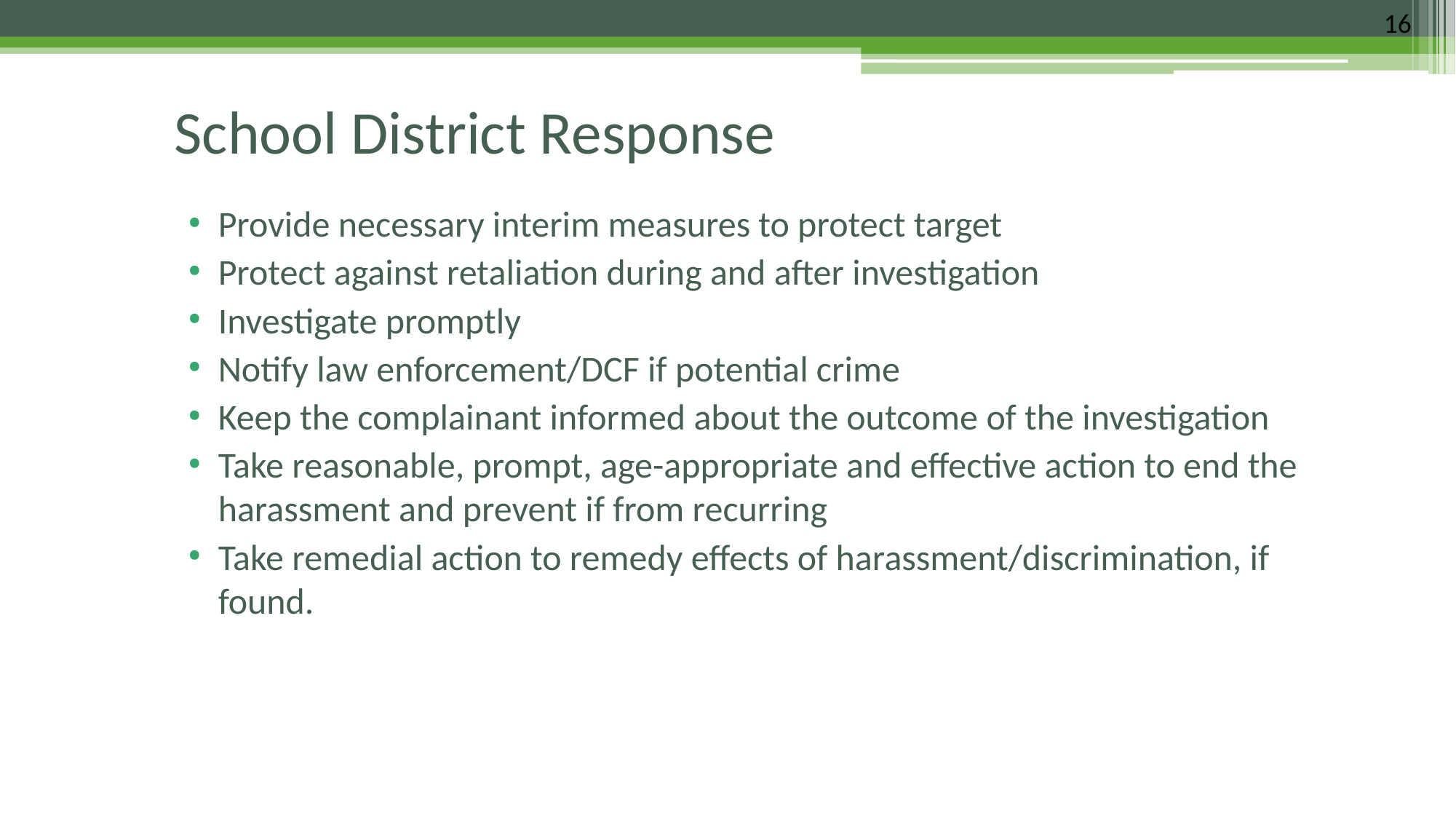

16
# School District Response
Provide necessary interim measures to protect target
Protect against retaliation during and after investigation
Investigate promptly
Notify law enforcement/DCF if potential crime
Keep the complainant informed about the outcome of the investigation
Take reasonable, prompt, age-appropriate and effective action to end the harassment and prevent if from recurring
Take remedial action to remedy effects of harassment/discrimination, if found.